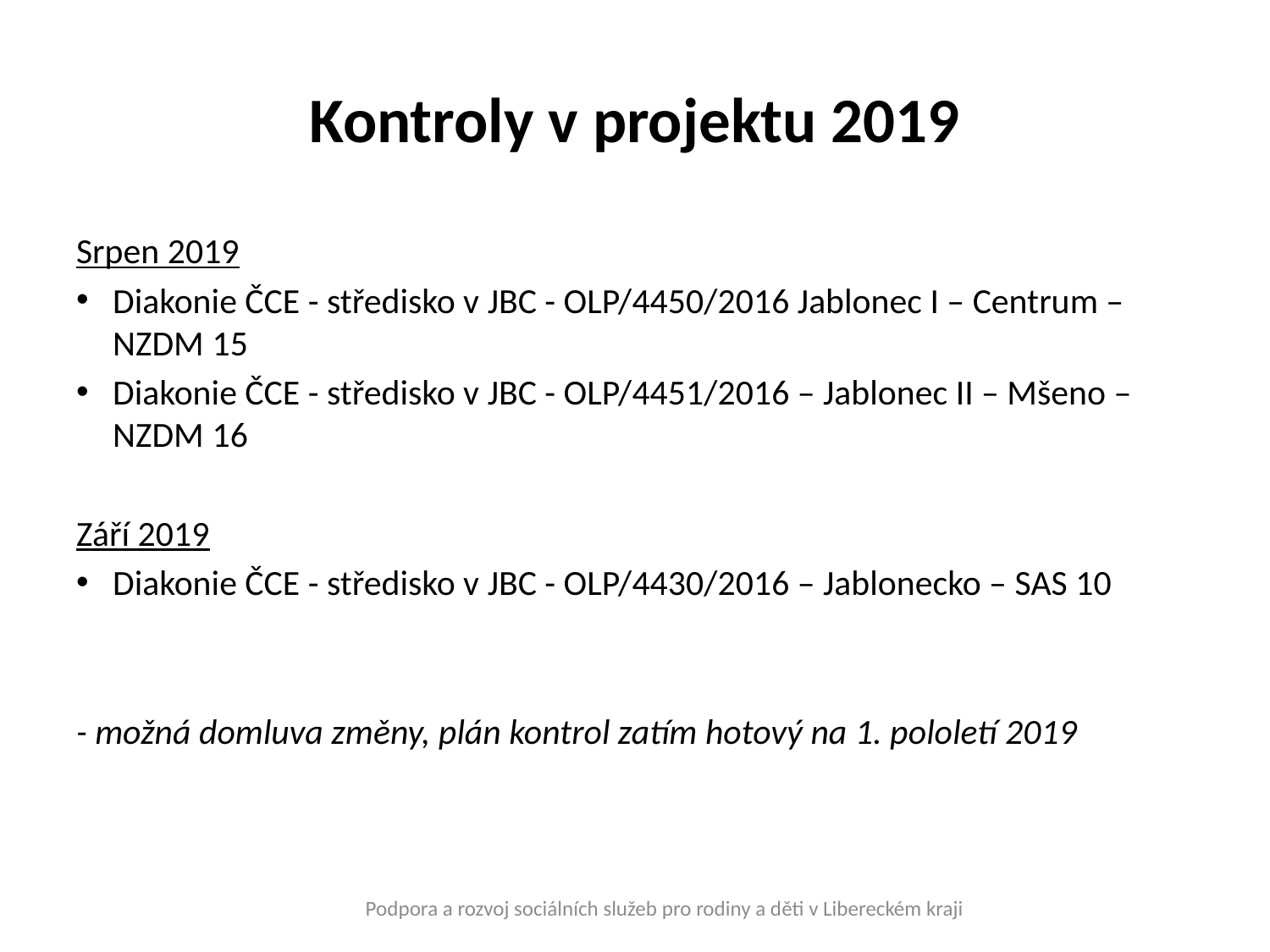

# Kontroly v projektu 2019
Srpen 2019
Diakonie ČCE - středisko v JBC - OLP/4450/2016 Jablonec I – Centrum – NZDM 15
Diakonie ČCE - středisko v JBC - OLP/4451/2016 – Jablonec II – Mšeno – NZDM 16

Září 2019
Diakonie ČCE - středisko v JBC - OLP/4430/2016 – Jablonecko – SAS 10

- možná domluva změny, plán kontrol zatím hotový na 1. pololetí 2019
Podpora a rozvoj sociálních služeb pro rodiny a děti v Libereckém kraji